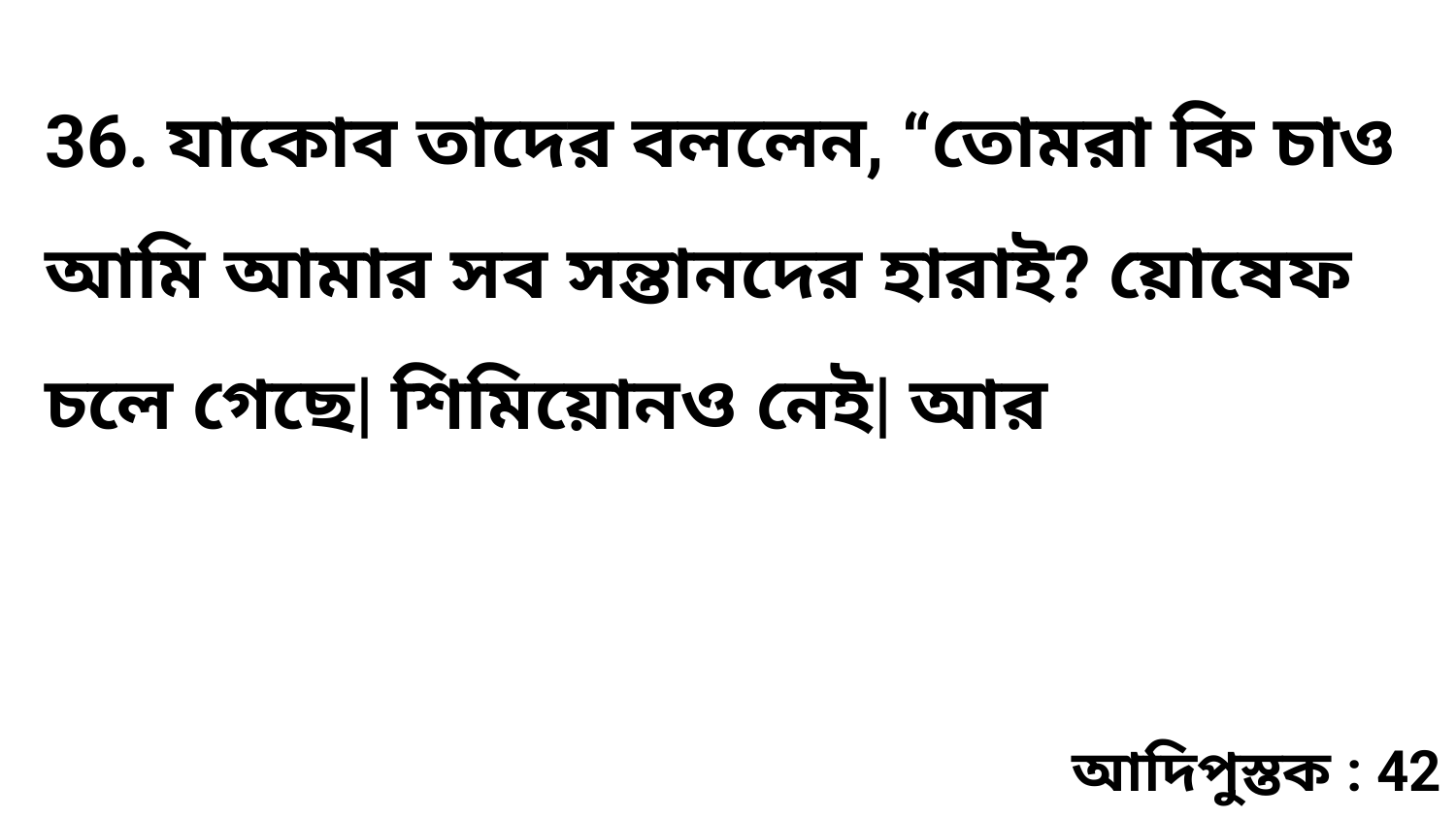

36. যাকোব তাদের বললেন, “তোমরা কি চাও আমি আমার সব সন্তানদের হারাই? য়োষেফ চলে গেছে| শিমিয়োনও নেই| আর
আদিপুস্তক : 42